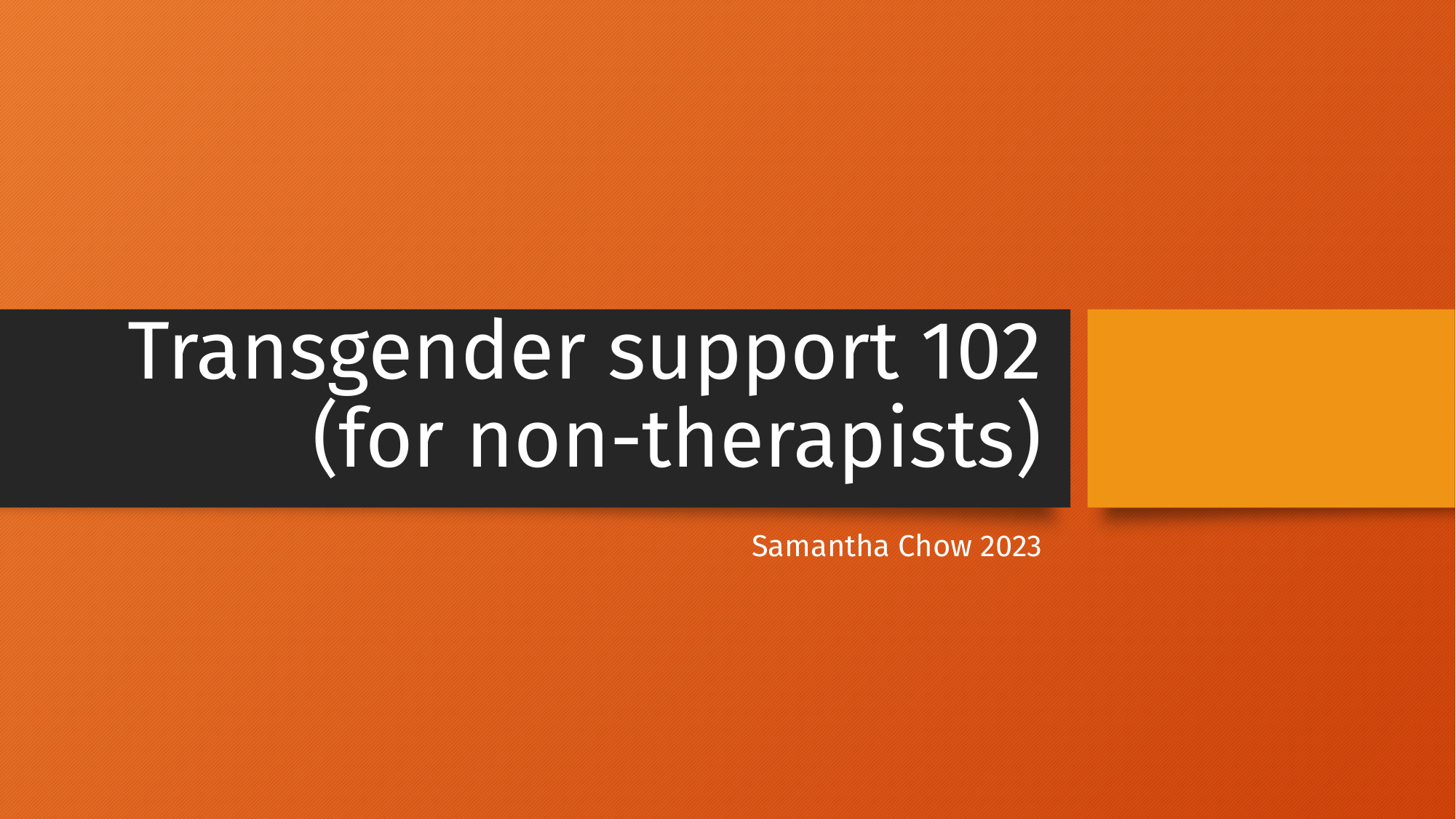

# Transgender support 102 (for non-therapists)
Samantha Chow 2023